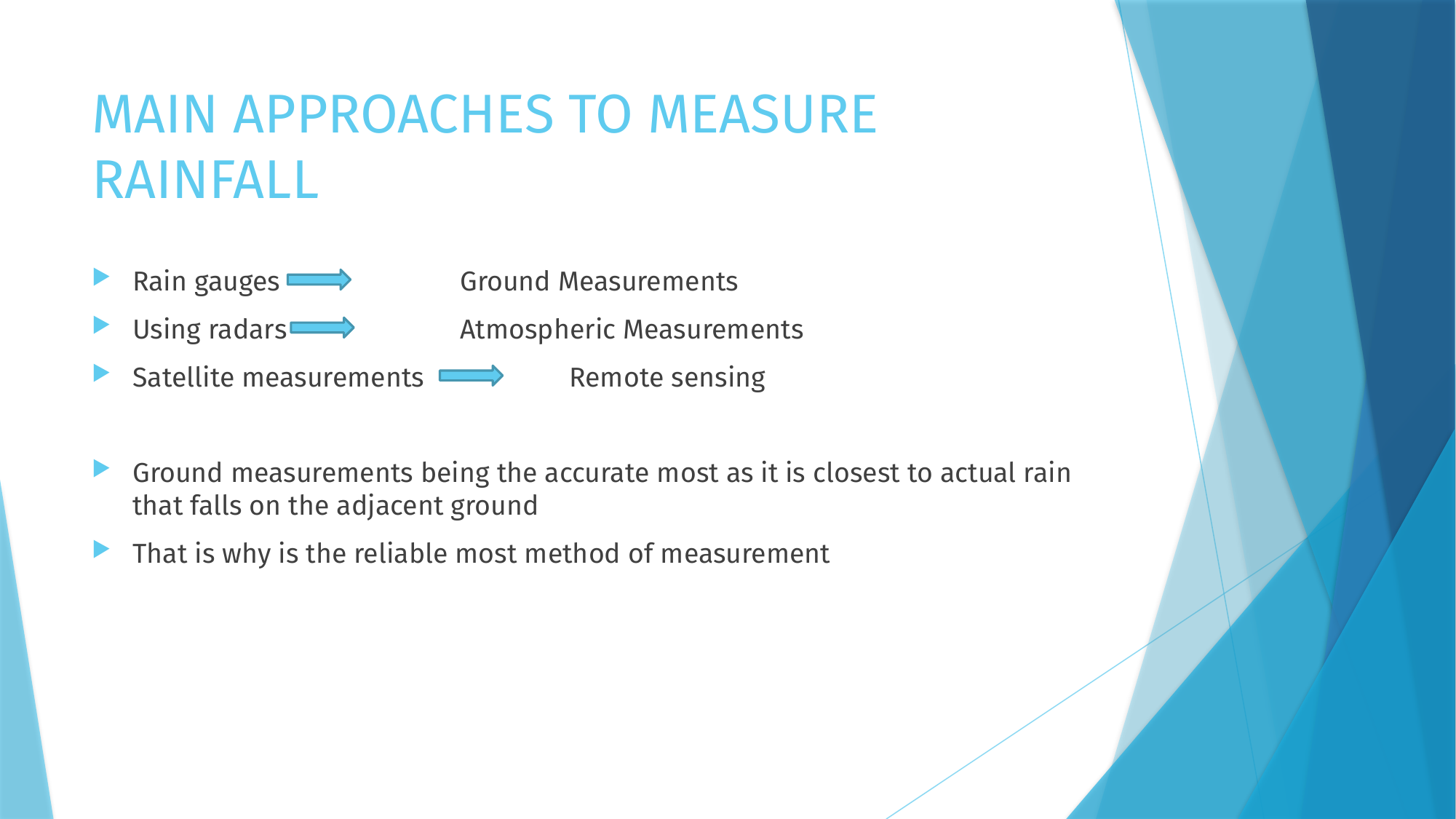

# MAIN APPROACHES TO MEASURE RAINFALL
Rain gauges		Ground Measurements
Using radars		Atmospheric Measurements
Satellite measurements		Remote sensing

Ground measurements being the accurate most as it is closest to actual rain that falls on the adjacent ground
That is why is the reliable most method of measurement